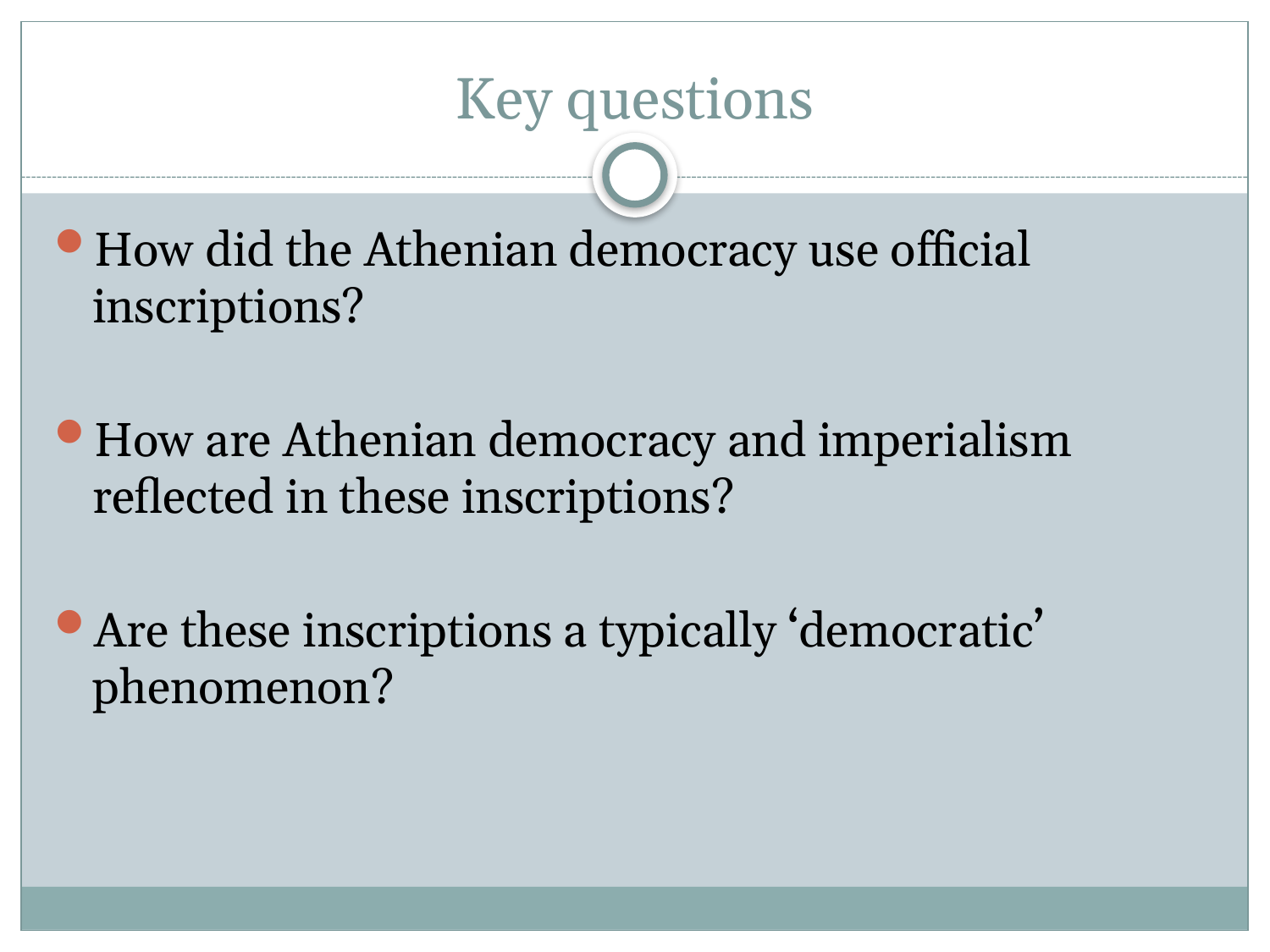

# Key questions
How did the Athenian democracy use official inscriptions?

How are Athenian democracy and imperialism reflected in these inscriptions?

Are these inscriptions a typically ‘democratic’ phenomenon?